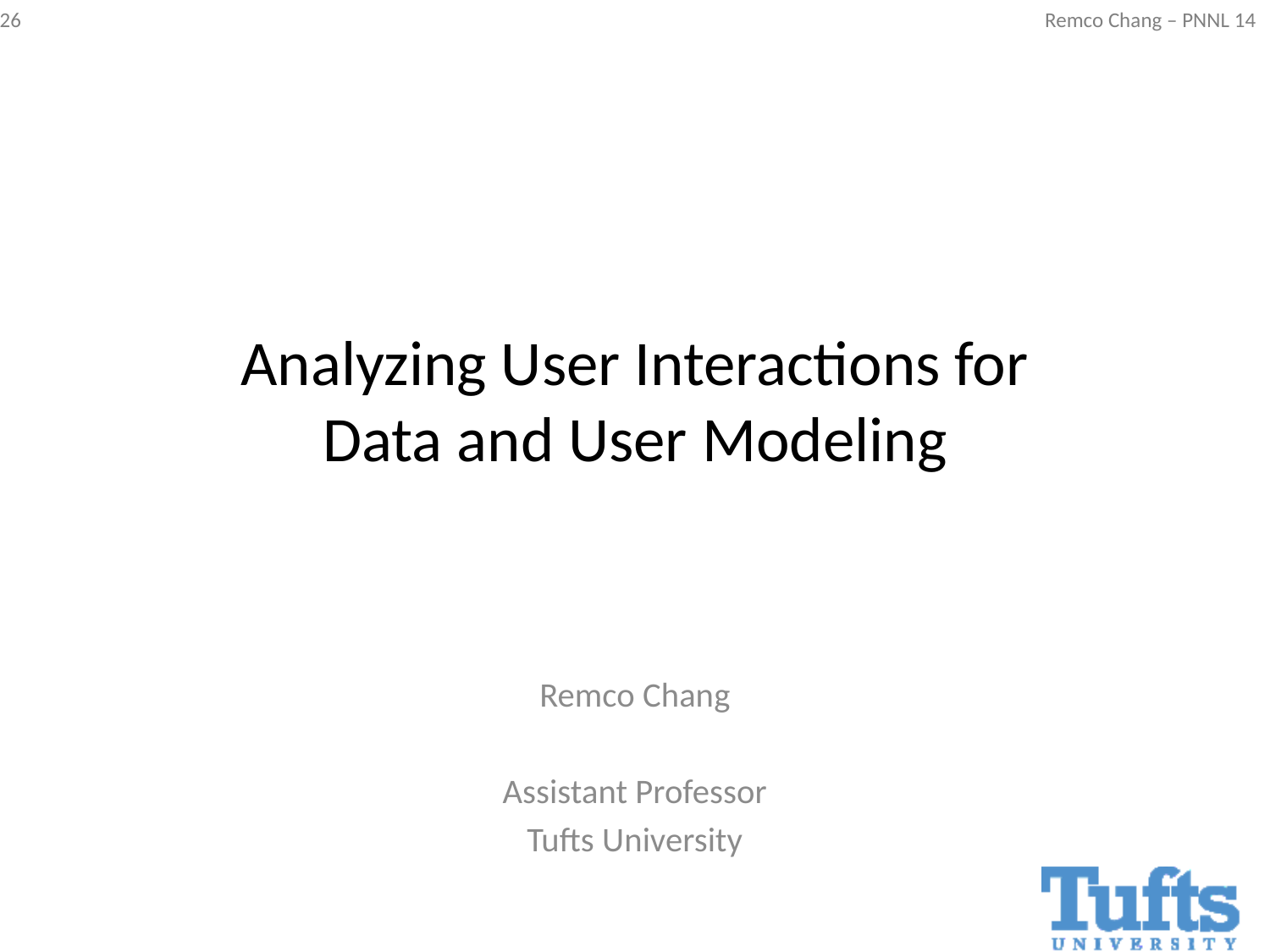

# Analyzing User Interactions for Data and User Modeling
Remco Chang

Assistant Professor
Tufts University